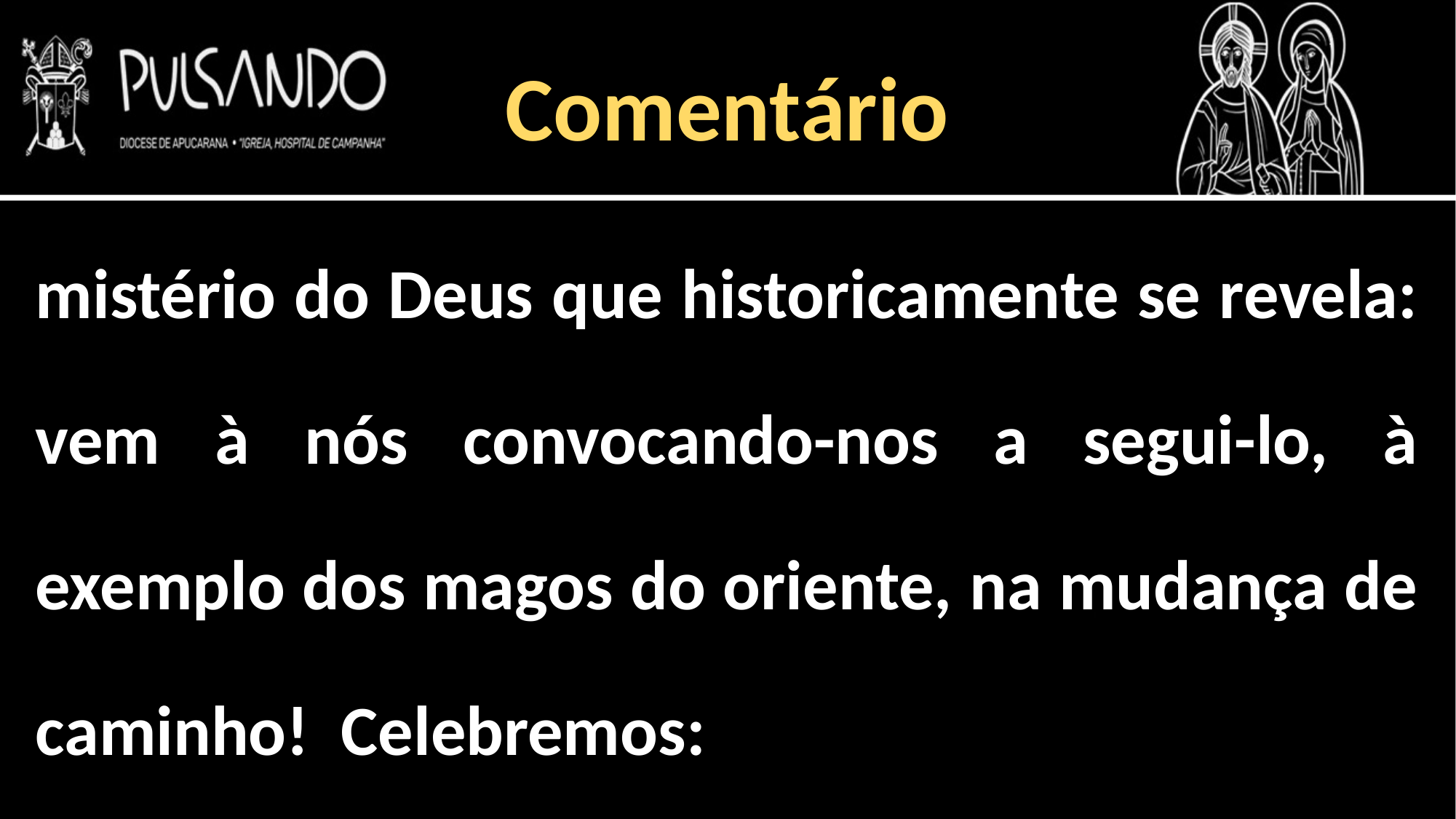

Comentário
mistério do Deus que historicamente se revela: vem à nós convocando-nos a segui-lo, à exemplo dos magos do oriente, na mudança de caminho!  Celebremos: